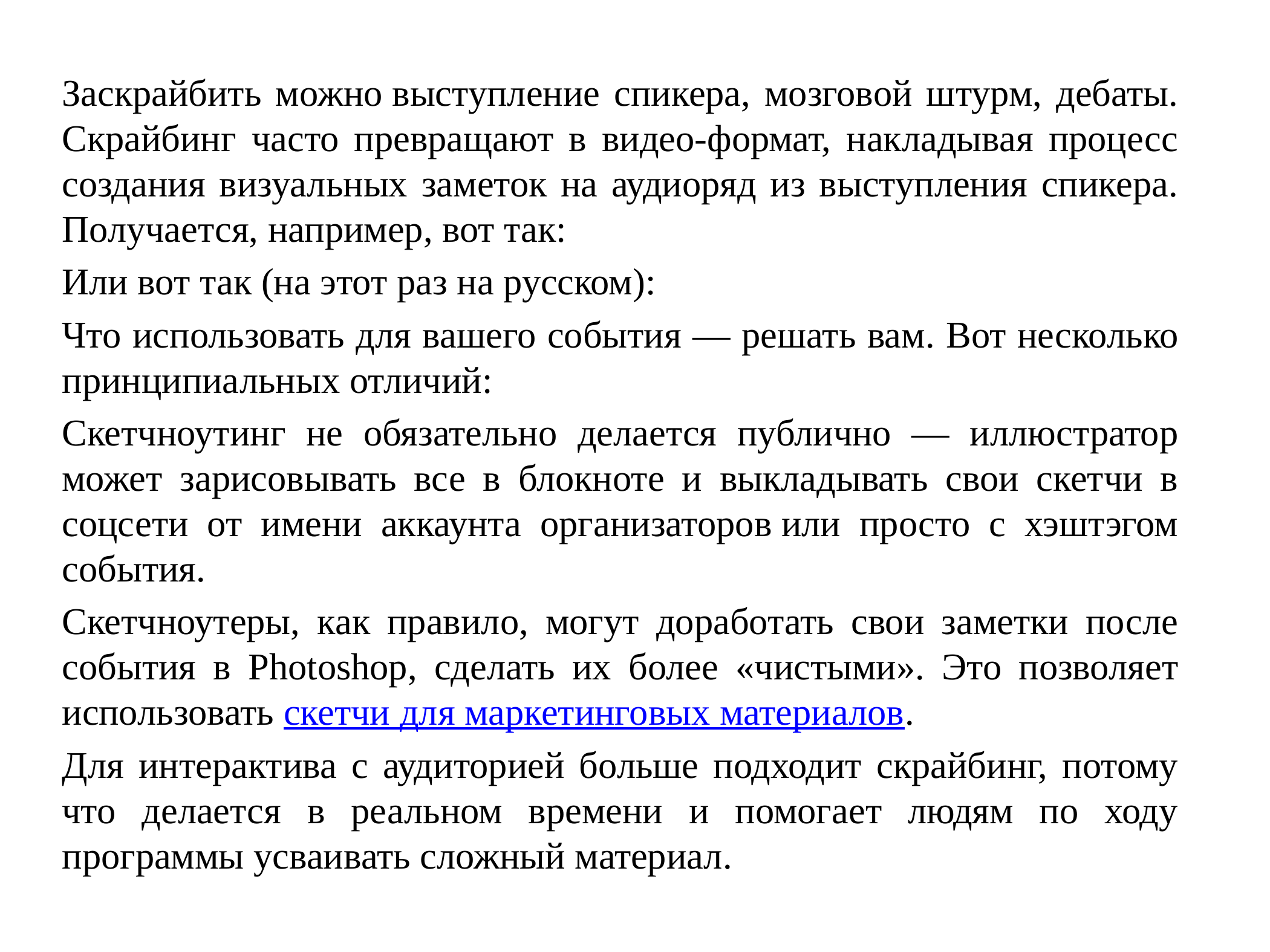

Заскрайбить можно выступление спикера, мозговой штурм, дебаты. Скрайбинг часто превращают в видео-формат, накладывая процесс создания визуальных заметок на аудиоряд из выступления спикера. Получается, например, вот так:
Или вот так (на этот раз на русском):
Что использовать для вашего события — решать вам. Вот несколько принципиальных отличий:
Скетчноутинг не обязательно делается публично — иллюстратор может зарисовывать все в блокноте и выкладывать свои скетчи в соцсети от имени аккаунта организаторов или просто с хэштэгом события.
Скетчноутеры, как правило, могут доработать свои заметки после события в Photoshop, сделать их более «чистыми». Это позволяет использовать скетчи для маркетинговых материалов.
Для интерактива с аудиторией больше подходит скрайбинг, потому что делается в реальном времени и помогает людям по ходу программы усваивать сложный материал.